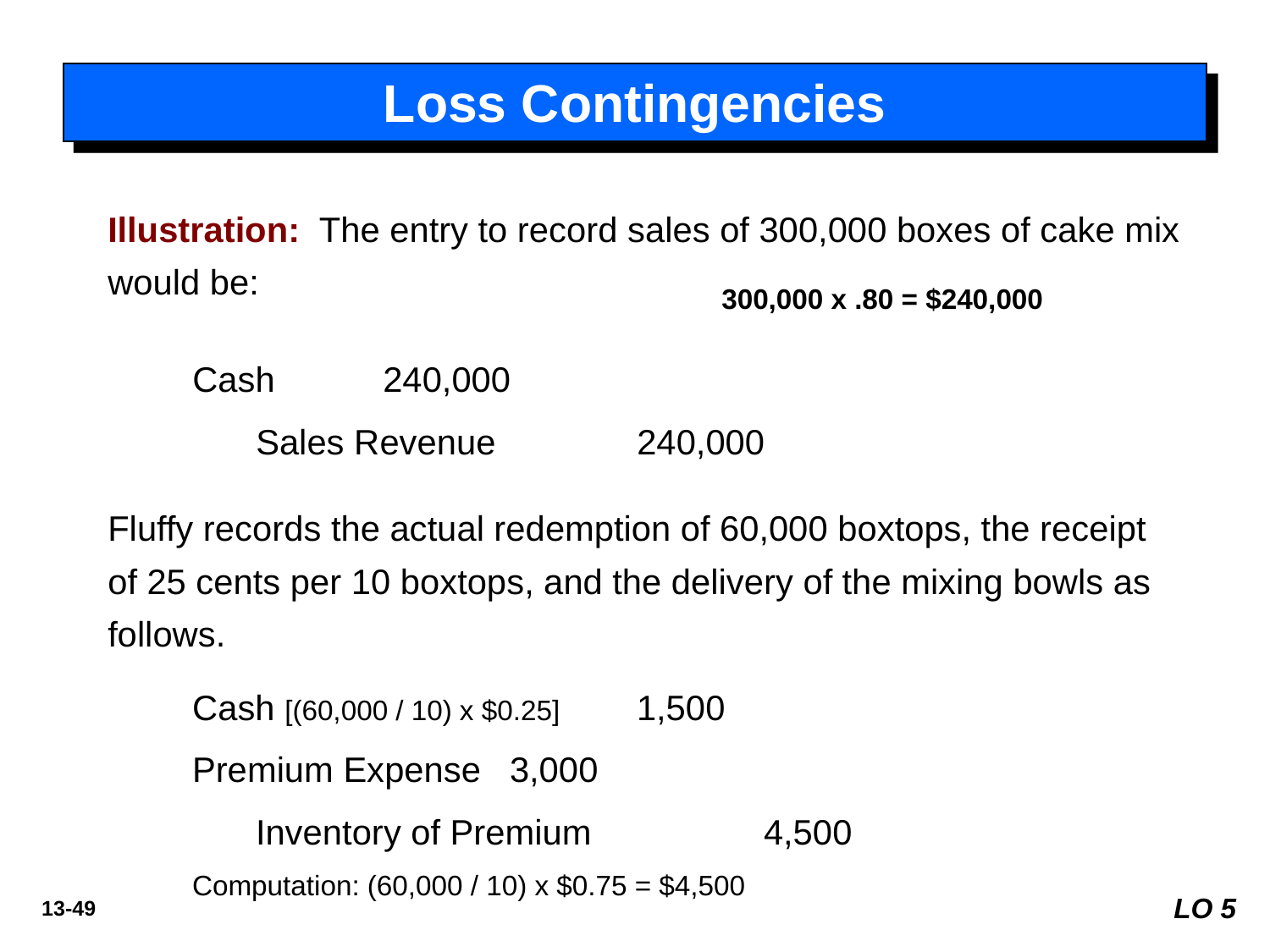

# Loss Contingencies
Illustration:  The entry to record sales of 300,000 boxes of cake mix would be:
300,000 x .80 = $240,000
Cash 	240,000
	Sales Revenue		240,000
Fluffy records the actual redemption of 60,000 boxtops, the receipt of 25 cents per 10 boxtops, and the delivery of the mixing bowls as follows.
Cash [(60,000 / 10) x $0.25] 	1,500
Premium Expense 	3,000
	Inventory of Premium 		4,500
Computation: (60,000 / 10) x $0.75 = $4,500
LO 5